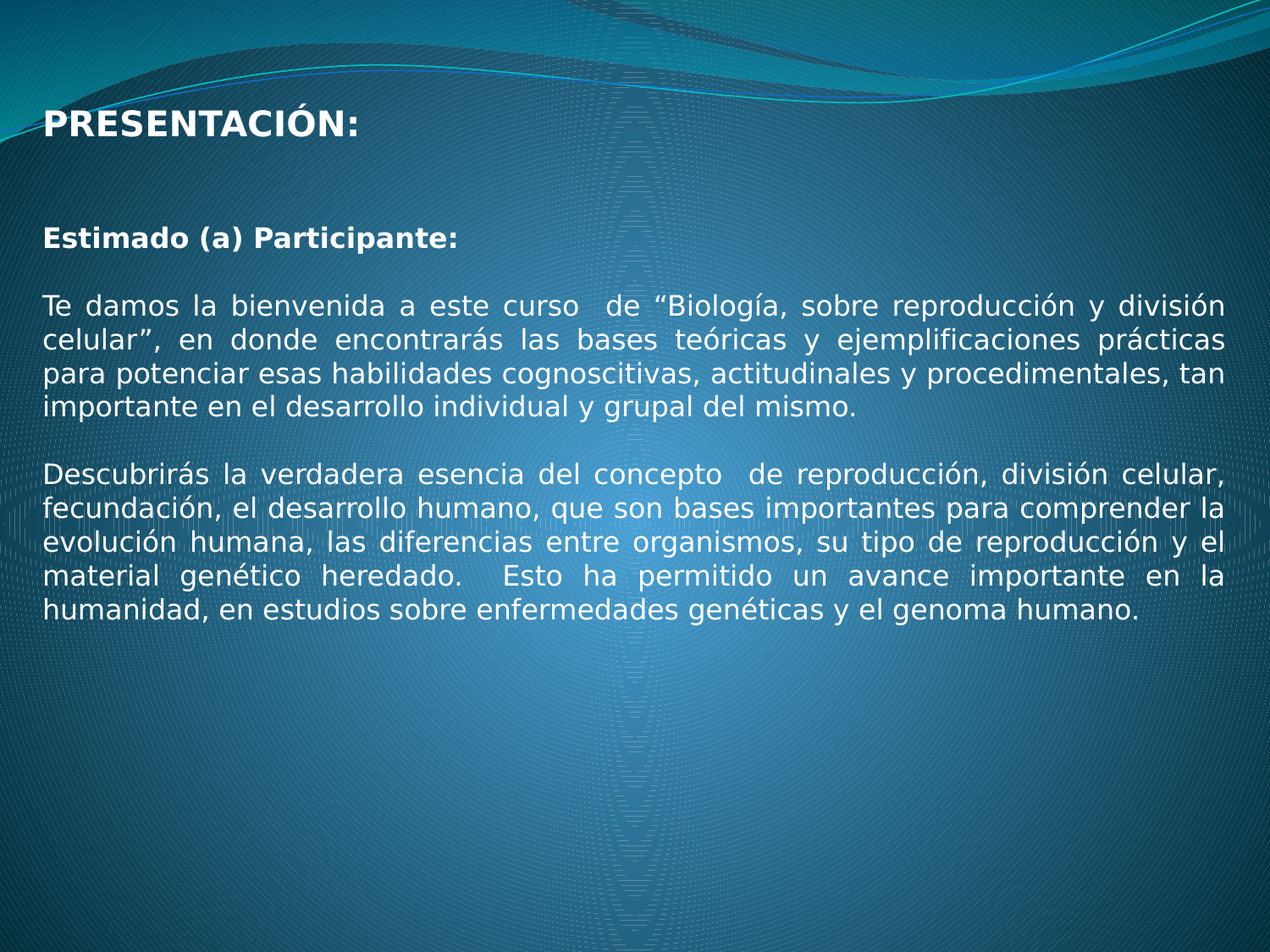

PRESENTACIÓN:

Estimado (a) Participante:

Te damos la bienvenida a este curso  de “Biología, sobre reproducción y división celular”, en donde encontrarás las bases teóricas y ejemplificaciones prácticas para potenciar esas habilidades cognoscitivas, actitudinales y procedimentales, tan importante en el desarrollo individual y grupal del mismo.

Descubrirás la verdadera esencia del concepto  de reproducción, división celular, fecundación, el desarrollo humano, que son bases importantes para comprender la evolución humana, las diferencias entre organismos, su tipo de reproducción y el material genético heredado.  Esto ha permitido un avance importante en la humanidad, en estudios sobre enfermedades genéticas y el genoma humano.